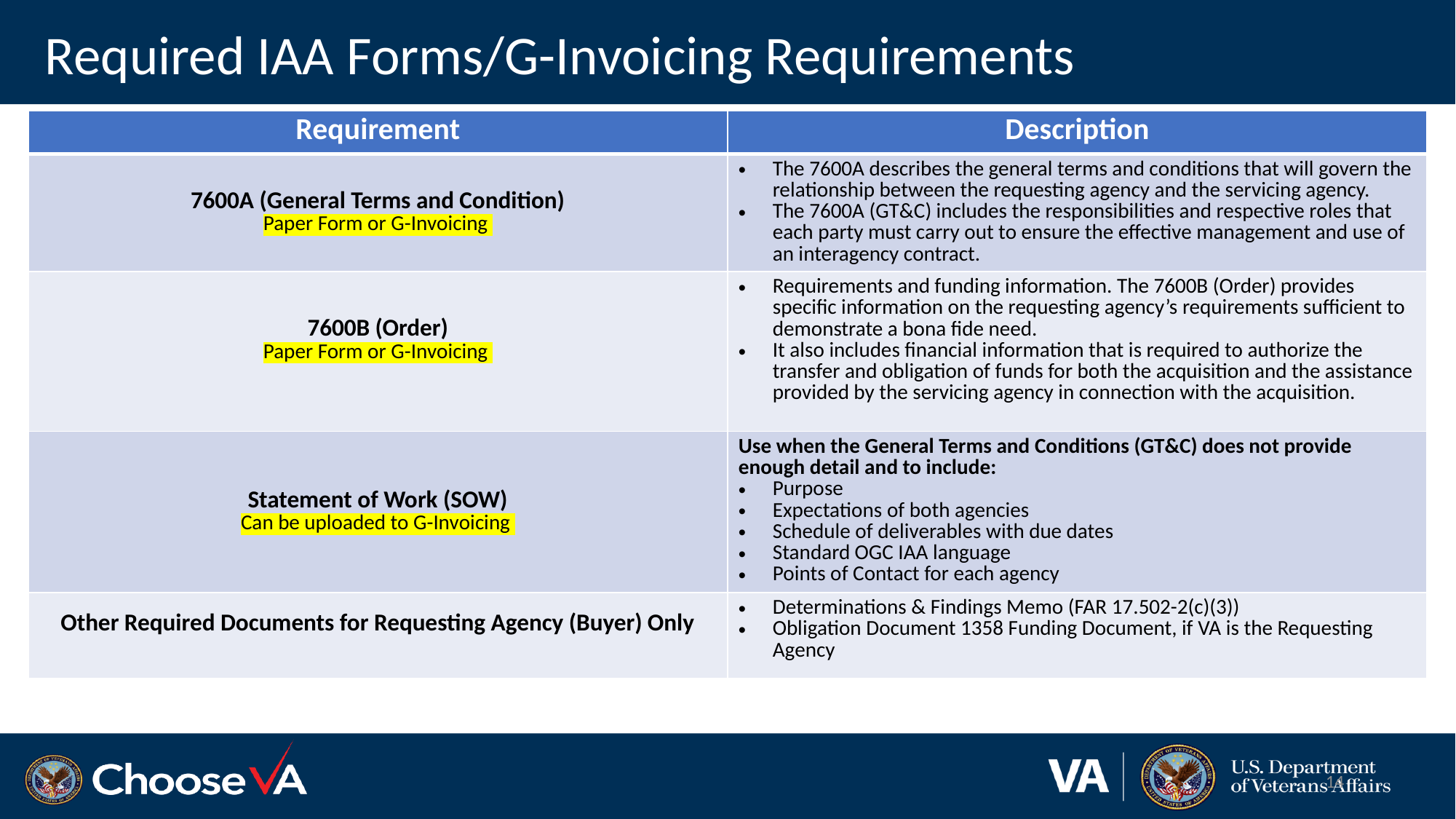

# Required IAA Forms/G-Invoicing Requirements
| Requirement | Description |
| --- | --- |
| 7600A (General Terms and Condition) Paper Form or G-Invoicing | The 7600A describes the general terms and conditions that will govern the relationship between the requesting agency and the servicing agency. The 7600A (GT&C) includes the responsibilities and respective roles that each party must carry out to ensure the effective management and use of an interagency contract. |
| 7600B (Order) Paper Form or G-Invoicing | Requirements and funding information. The 7600B (Order) provides specific information on the requesting agency’s requirements sufficient to demonstrate a bona fide need. It also includes financial information that is required to authorize the transfer and obligation of funds for both the acquisition and the assistance provided by the servicing agency in connection with the acquisition. |
| Statement of Work (SOW) Can be uploaded to G-Invoicing | Use when the General Terms and Conditions (GT&C) does not provide enough detail and to include: Purpose Expectations of both agencies Schedule of deliverables with due dates Standard OGC IAA language Points of Contact for each agency |
| Other Required Documents for Requesting Agency (Buyer) Only | Determinations & Findings Memo (FAR 17.502-2(c)(3)) Obligation Document 1358 Funding Document, if VA is the Requesting Agency |
14